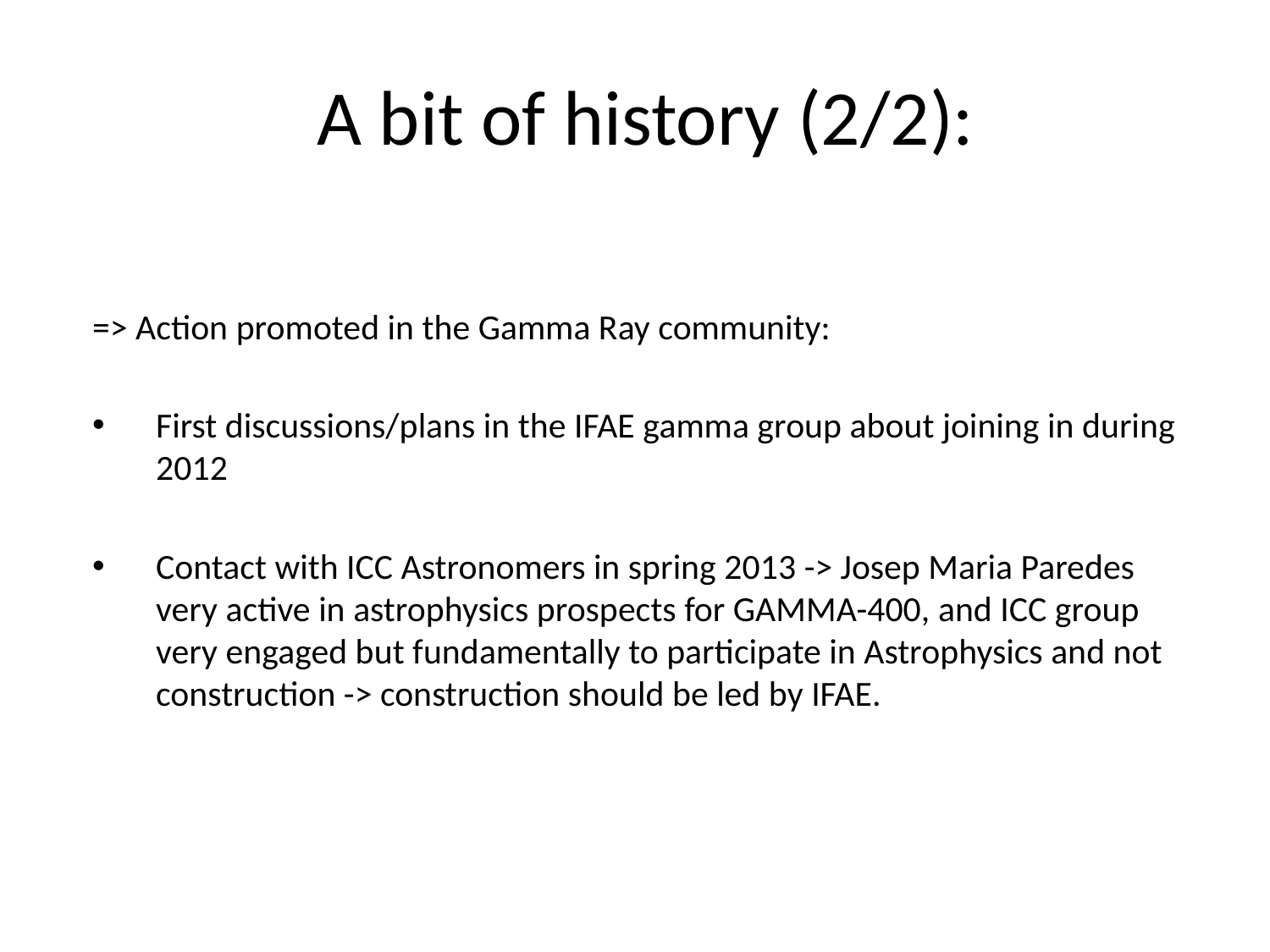

# A bit of history (2/2):

=> Action promoted in the Gamma Ray community:

First discussions/plans in the IFAE gamma group about joining in during 2012

Contact with ICC Astronomers in spring 2013 -> Josep Maria Paredes very active in astrophysics prospects for GAMMA-400, and ICC group very engaged but fundamentally to participate in Astrophysics and not construction -> construction should be led by IFAE.